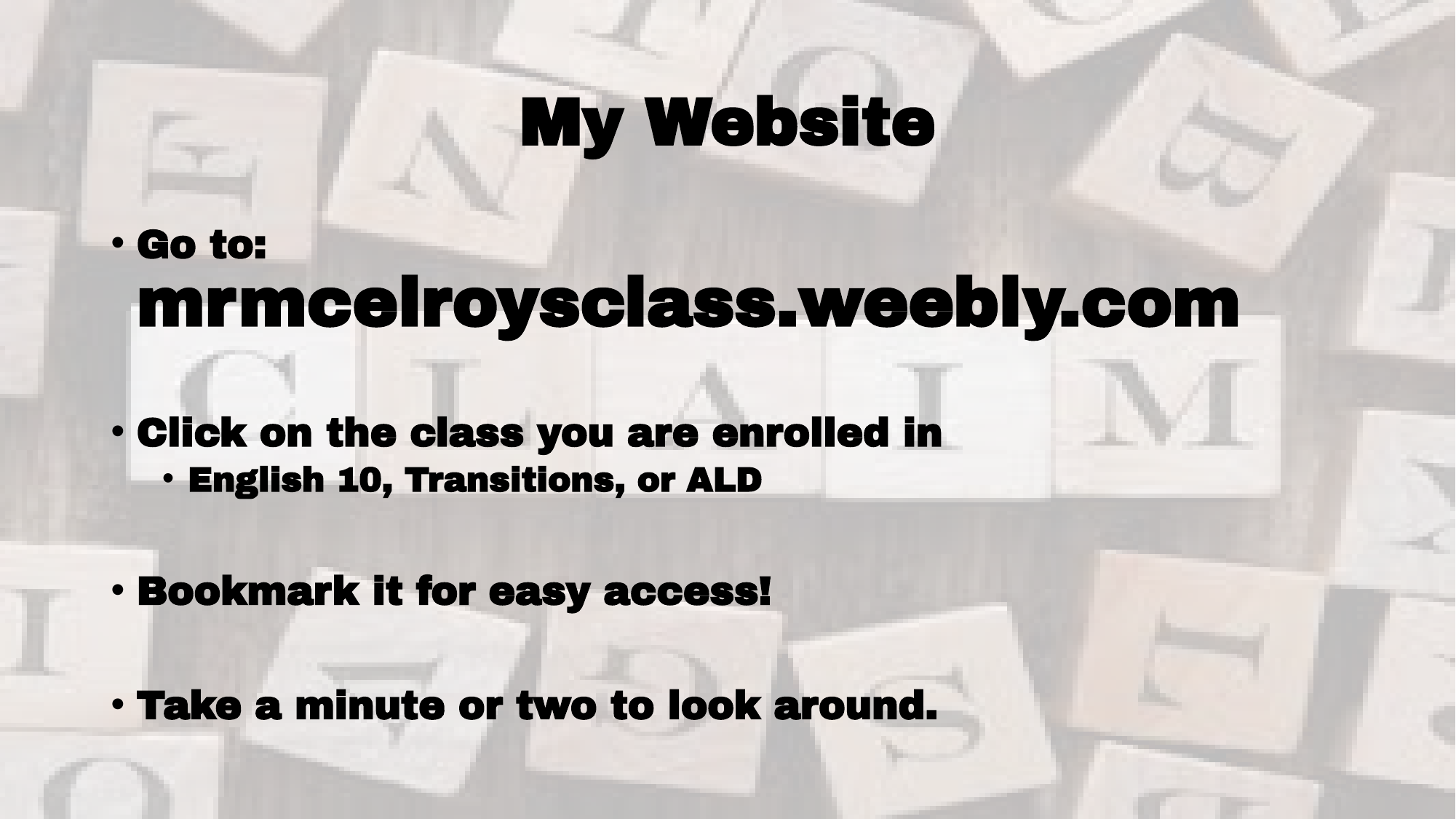

# My Website
Go to: mrmcelroysclass.weebly.com

Click on the class you are enrolled in
English 10, Transitions, or ALD

Bookmark it for easy access!

Take a minute or two to look around.